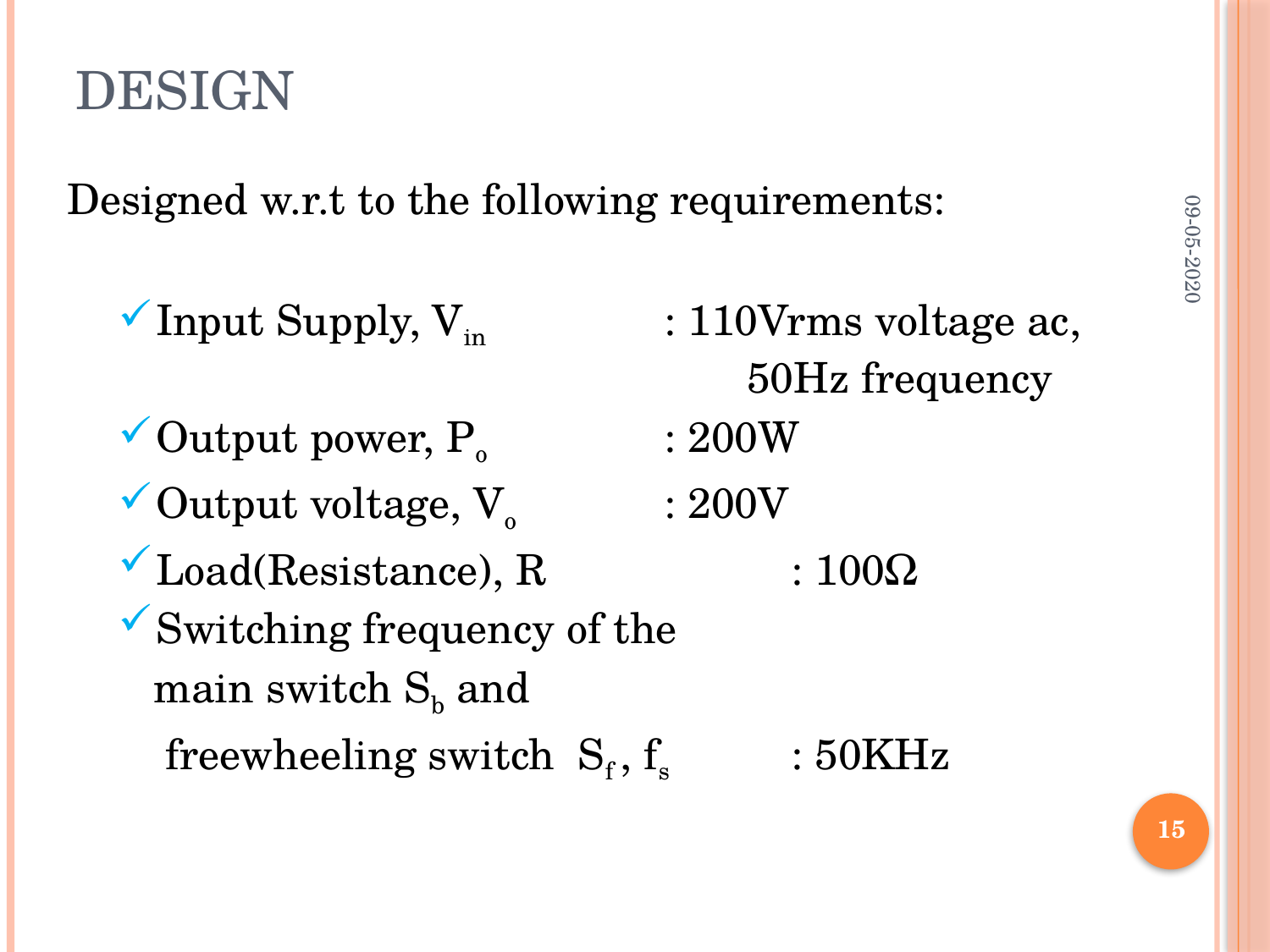

# DESIGN
09-05-2020
Designed w.r.t to the following requirements:

Input Supply, Vin 		: 110Vrms voltage ac, 					       50Hz frequency
Output power, Po 		: 200W
Output voltage, Vo 		: 200V
Load(Resistance), R 		: 100Ω
Switching frequency of the
   main switch Sb and
    freewheeling switch  Sf , fs 	: 50KHz

15